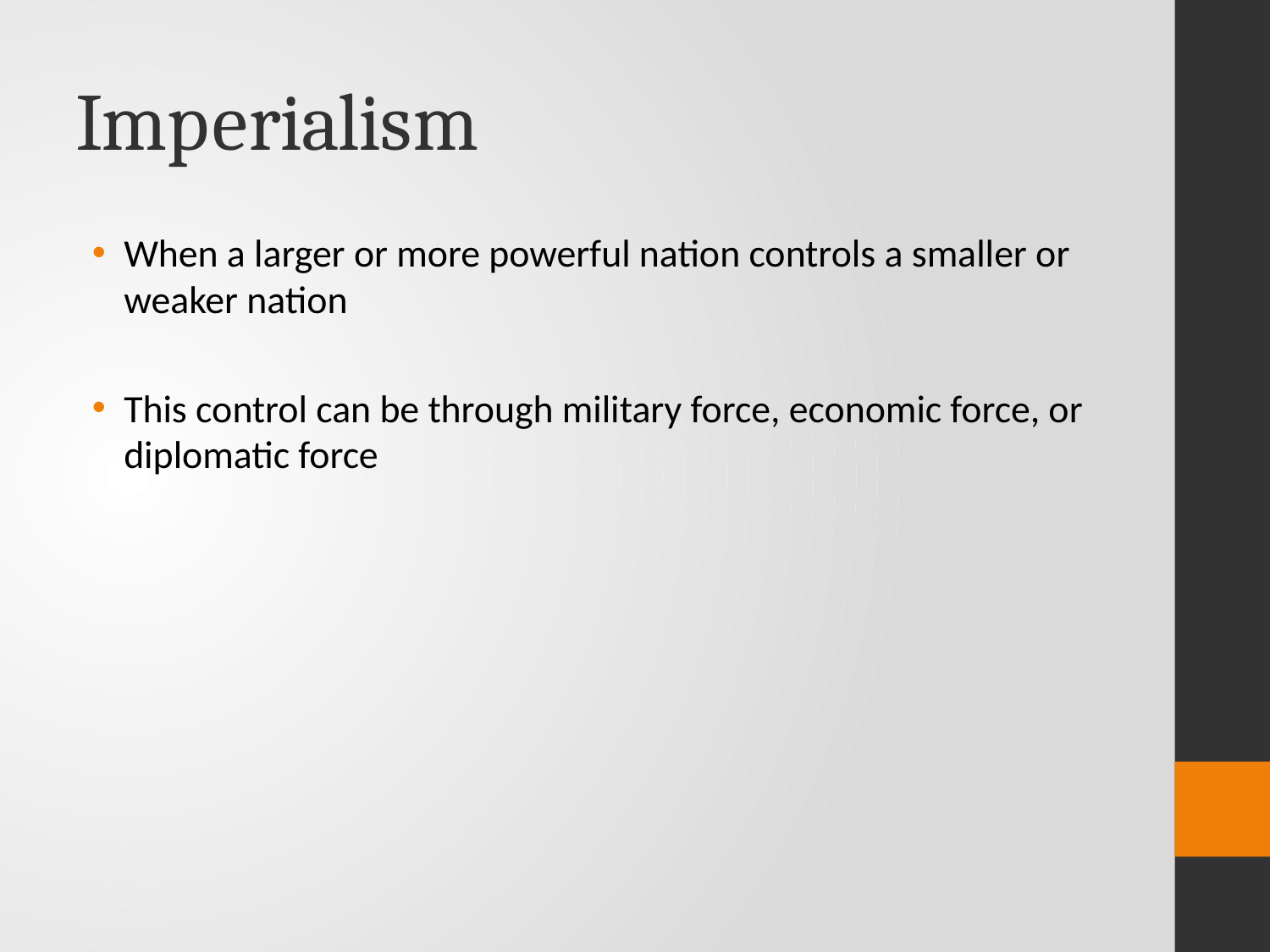

# Imperialism
When a larger or more powerful nation controls a smaller or weaker nation

This control can be through military force, economic force, or diplomatic force